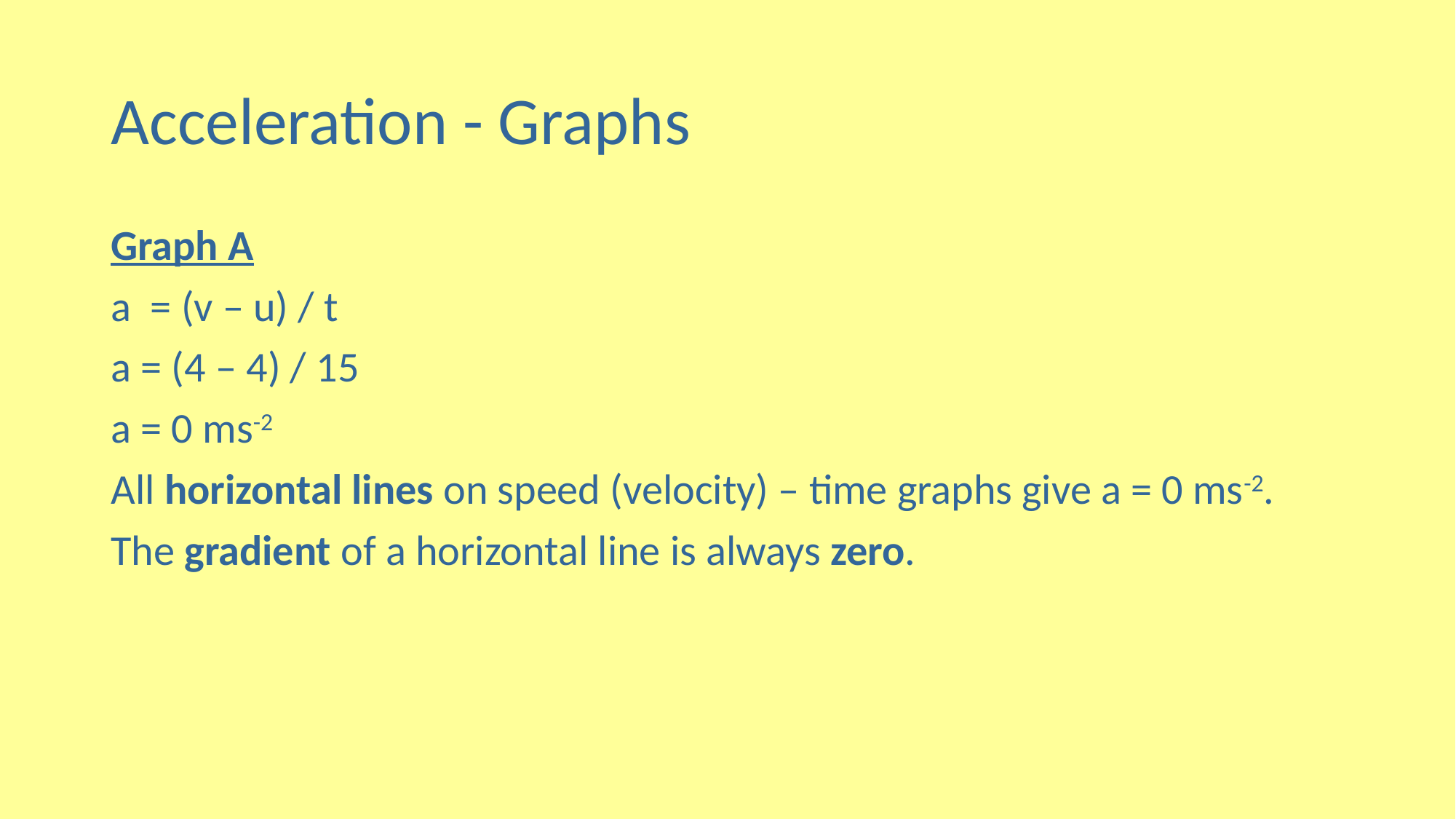

# Acceleration - Graphs
Graph A
a  = (v – u) / t
a = (4 – 4) / 15
a = 0 ms-2
All horizontal lines on speed (velocity) – time graphs give a = 0 ms-2.
The gradient of a horizontal line is always zero.